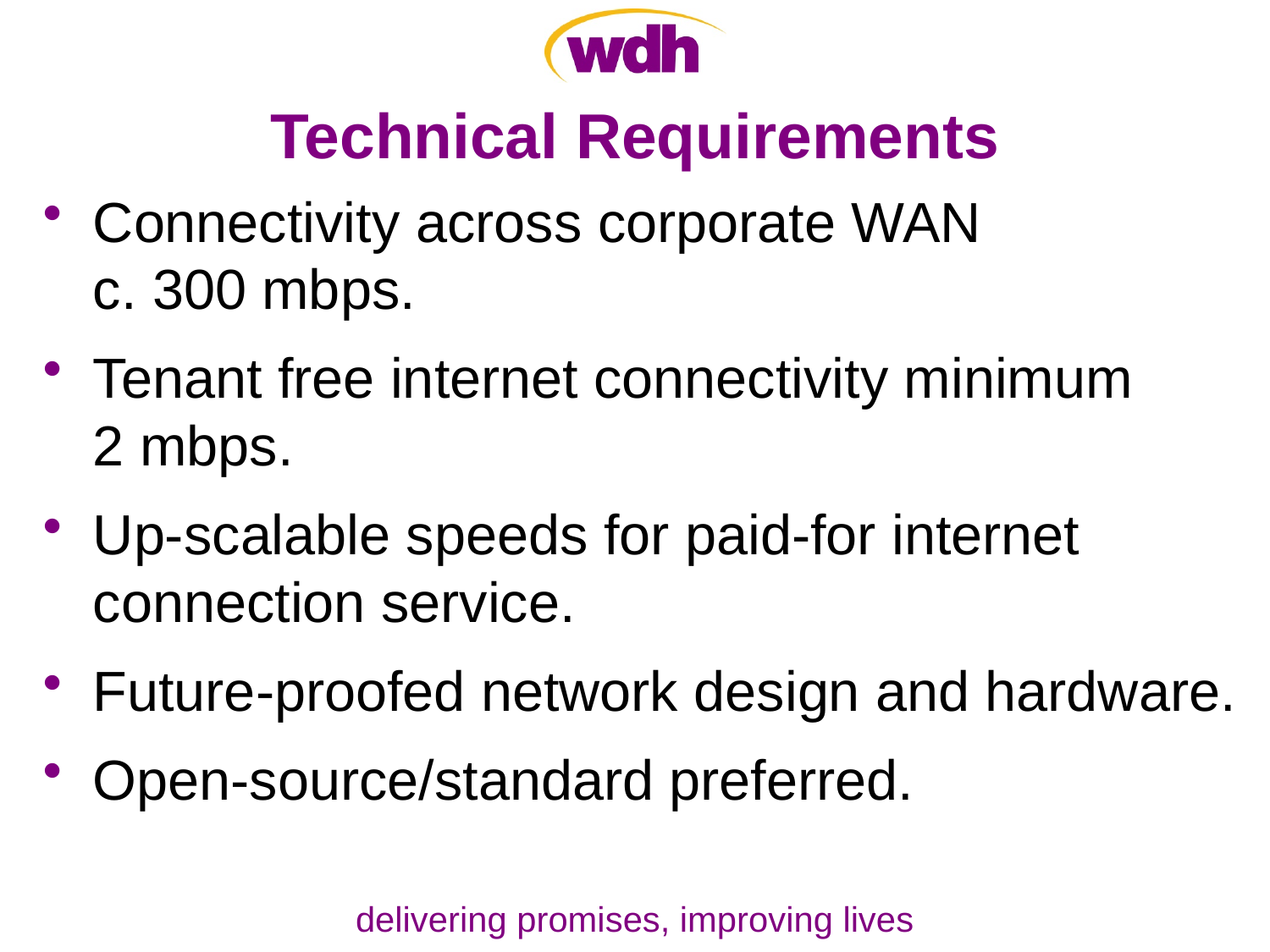

# Technical Requirements
Connectivity across corporate WAN
c. 300 mbps.
Tenant free internet connectivity minimum
2 mbps.
Up-scalable speeds for paid-for internet connection service.
Future-proofed network design and hardware.
Open-source/standard preferred.